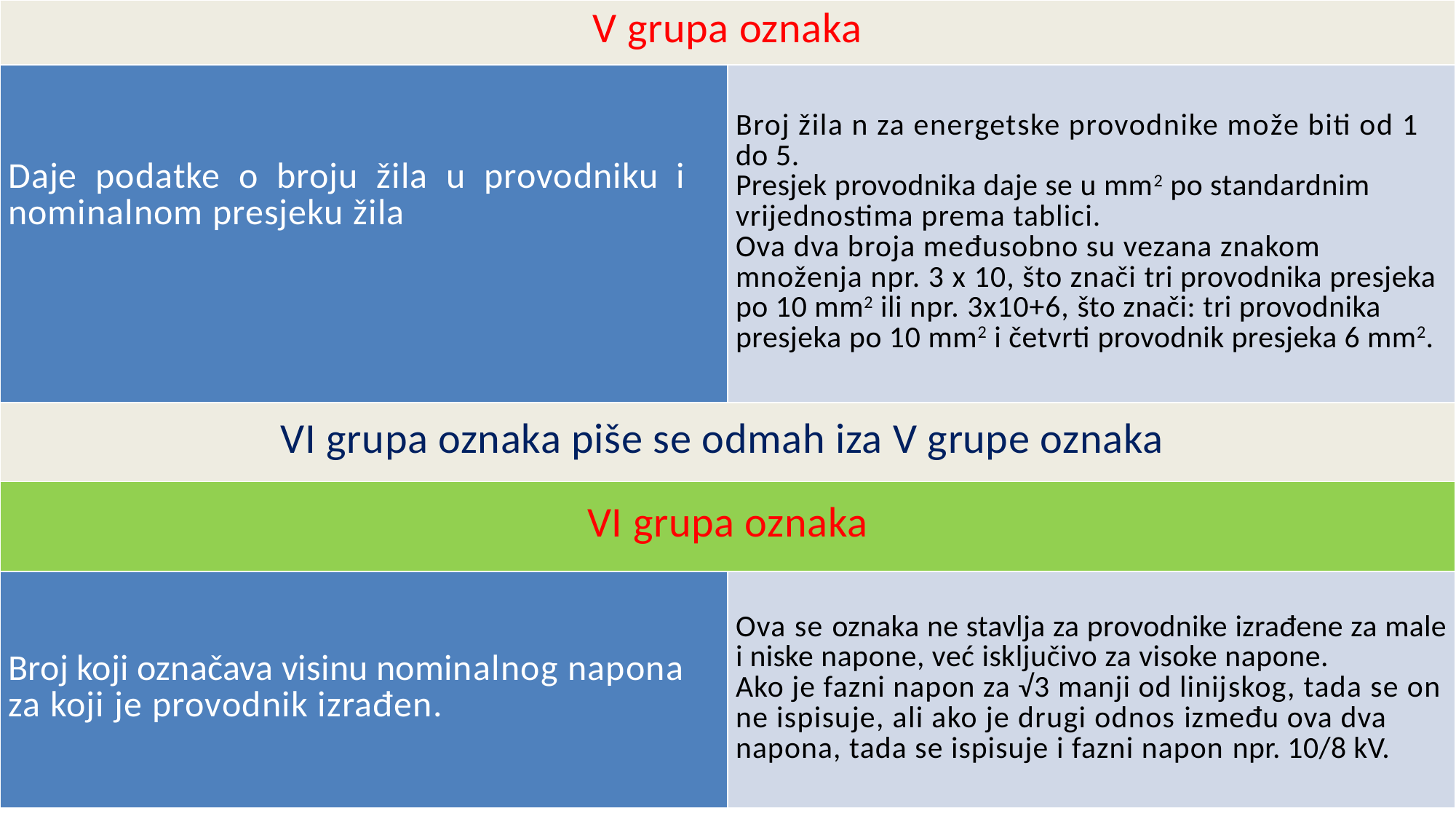

| V grupa oznaka |  |
| --- | --- |
| Daje podatke o broju žila u provodniku i nominalnom presjeku žila | Broj žila n za energetske provodnike može biti od 1 do 5. Presjek provodnika daje se u mm2 po standardnim vrijednostima prema tablici. Ova dva broja međusobno su vezana znakom množenja npr. 3 x 10, što znači tri provodnika presjeka po 10 mm2 ili npr. 3x10+6, što znači: tri provodnika presjeka po 10 mm2 i četvrti provodnik presjeka 6 mm2. |
| VI grupa oznaka piše se odmah iza V grupe oznaka |  |
| VI grupa oznaka |  |
| Broj koji označava visinu nominalnog napona za koji je provodnik izrađen. | Ova se oznaka ne stavlja za provodnike izrađene za male i niske napone, već isključivo za visoke napone. Ako je fazni napon za √3 manji od linijskog, tada se on ne ispisuje, ali ako je drugi odnos između ova dva napona, tada se ispisuje i fazni napon npr. 10/8 kV. |